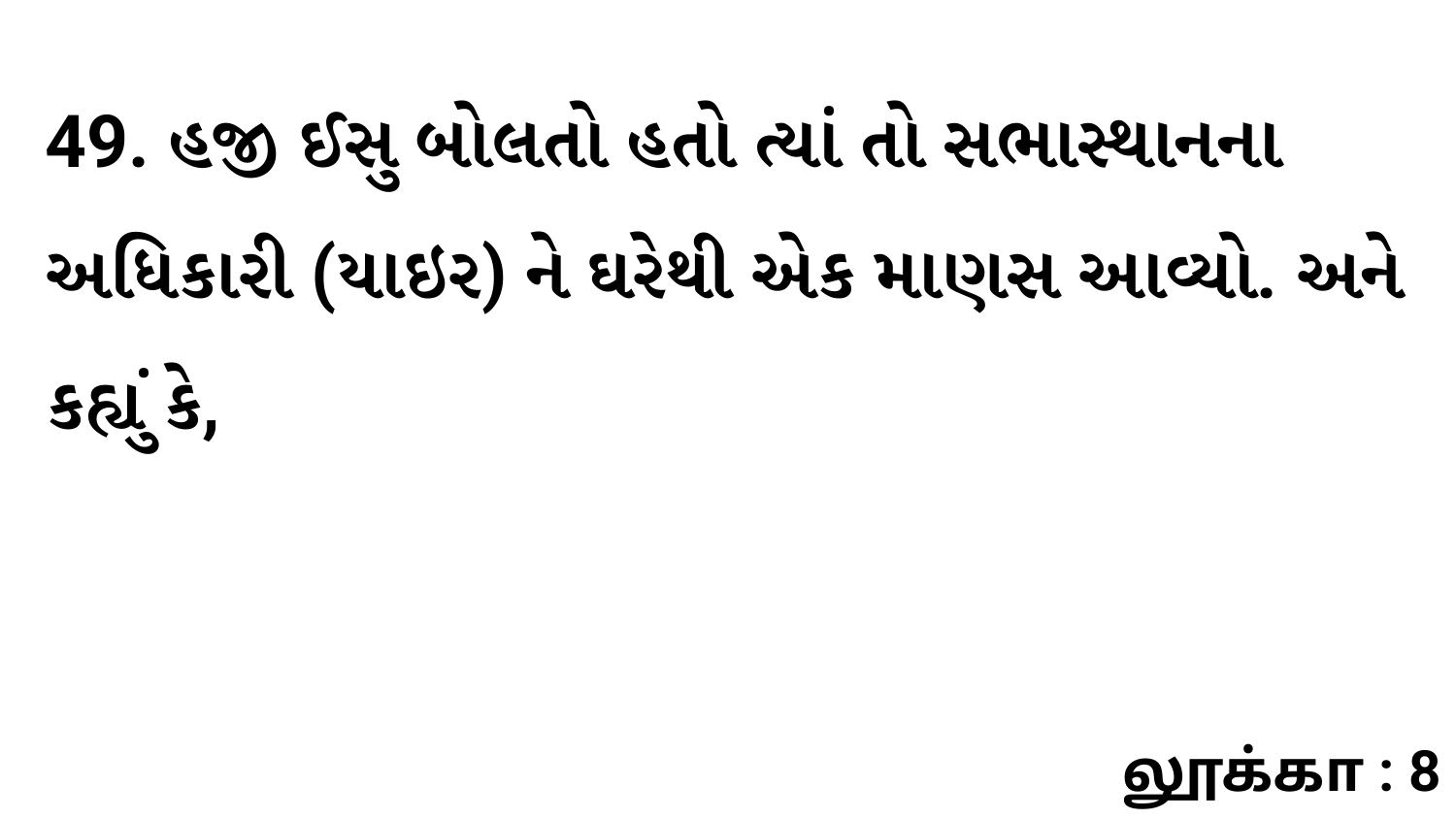

49. હજી ઈસુ બોલતો હતો ત્યાં તો સભાસ્થાનના અધિકારી (યાઇર) ને ઘરેથી એક માણસ આવ્યો. અને કહ્યું કે,
லூக்கா : 8